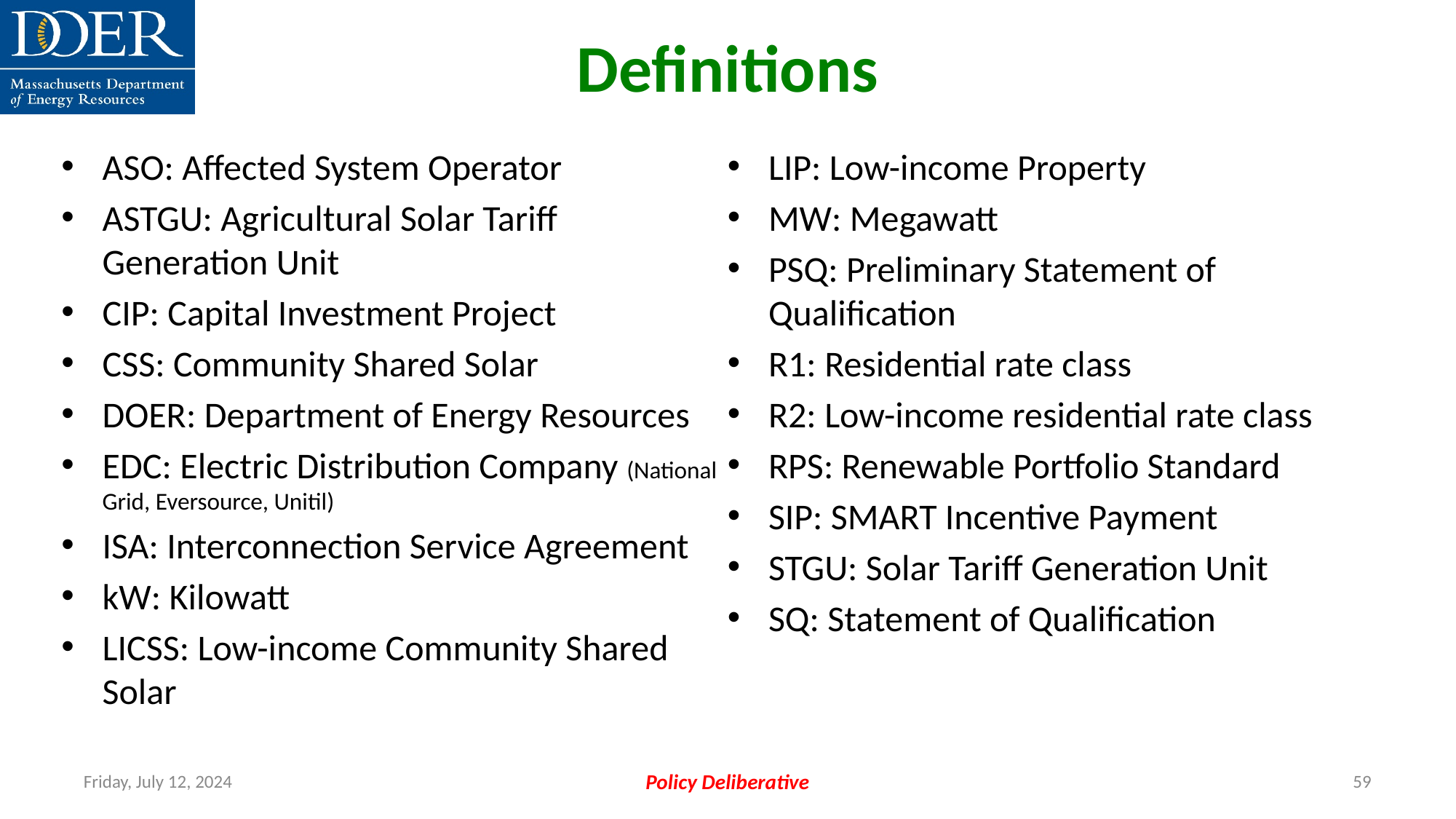

Definitions
ASO: Affected System Operator
ASTGU: Agricultural Solar Tariff Generation Unit
CIP: Capital Investment Project
CSS: Community Shared Solar
DOER: Department of Energy Resources
EDC: Electric Distribution Company (National Grid, Eversource, Unitil)
ISA: Interconnection Service Agreement
kW: Kilowatt
LICSS: Low-income Community Shared Solar
LIP: Low-income Property
MW: Megawatt
PSQ: Preliminary Statement of Qualification
R1: Residential rate class
R2: Low-income residential rate class
RPS: Renewable Portfolio Standard
SIP: SMART Incentive Payment
STGU: Solar Tariff Generation Unit
SQ: Statement of Qualification

Friday, July 12, 2024
Policy Deliberative
59